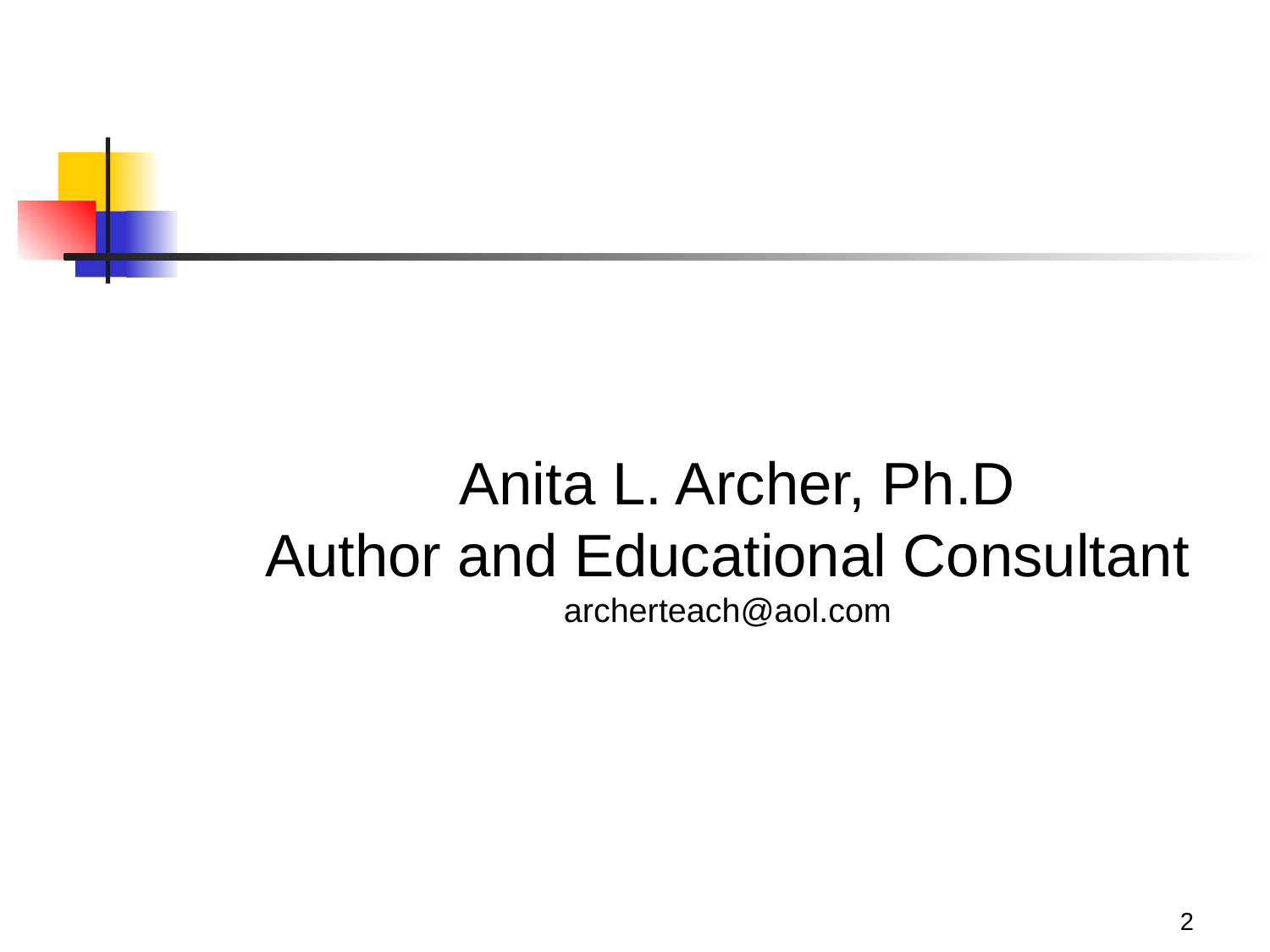

#

    Anita L. Archer, Ph.D
Author and Educational Consultant
archerteach@aol.com

2